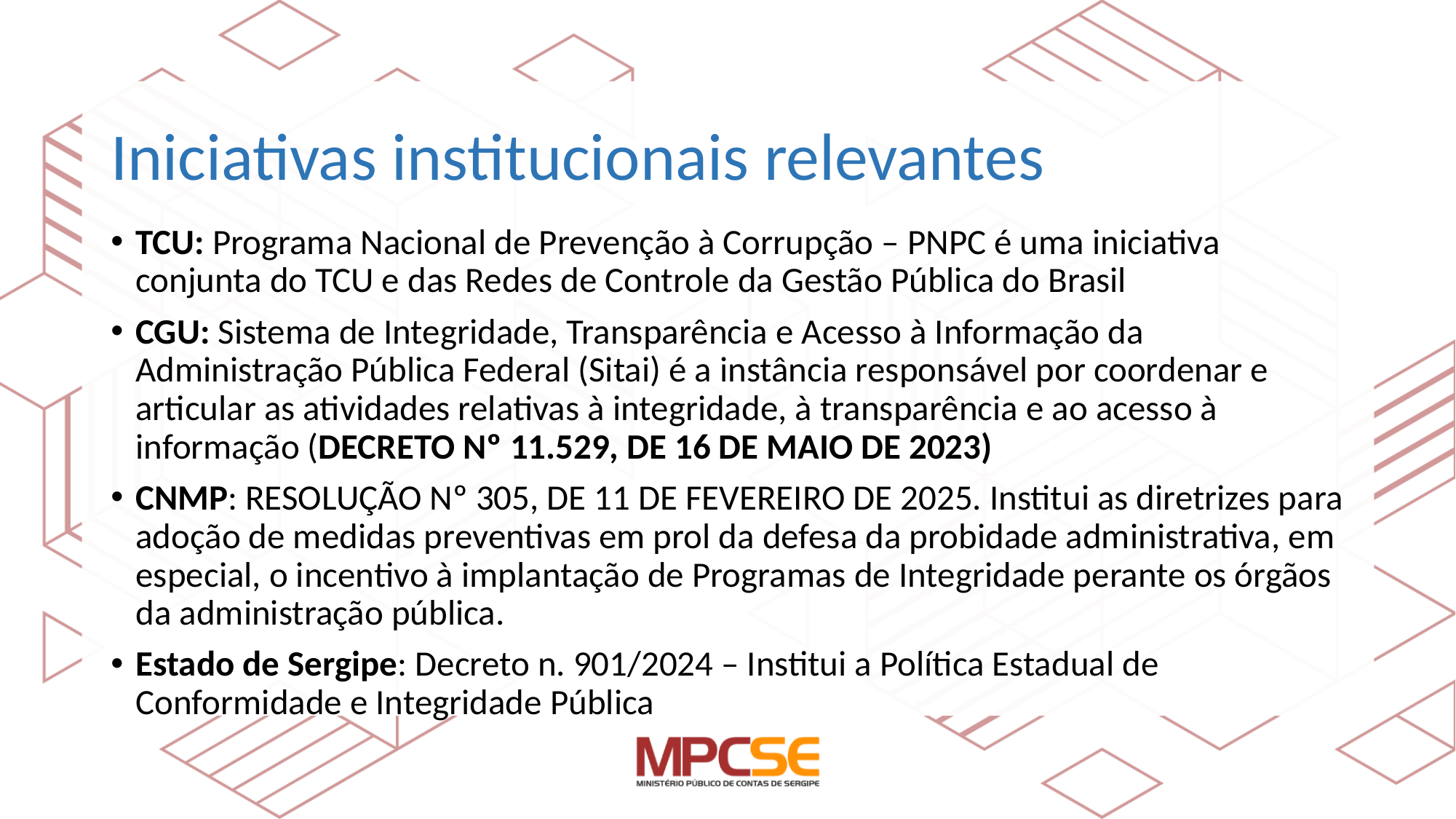

# Iniciativas institucionais relevantes
TCU: Programa Nacional de Prevenção à Corrupção – PNPC é uma iniciativa conjunta do TCU e das Redes de Controle da Gestão Pública do Brasil
CGU: Sistema de Integridade, Transparência e Acesso à Informação da Administração Pública Federal (Sitai) é a instância responsável por coordenar e articular as atividades relativas à integridade, à transparência e ao acesso à informação (DECRETO Nº 11.529, DE 16 DE MAIO DE 2023)
CNMP: RESOLUÇÃO Nº 305, DE 11 DE FEVEREIRO DE 2025. Institui as diretrizes para adoção de medidas preventivas em prol da defesa da probidade administrativa, em especial, o incentivo à implantação de Programas de Integridade perante os órgãos da administração pública.
Estado de Sergipe: Decreto n. 901/2024 – Institui a Política Estadual de Conformidade e Integridade Pública